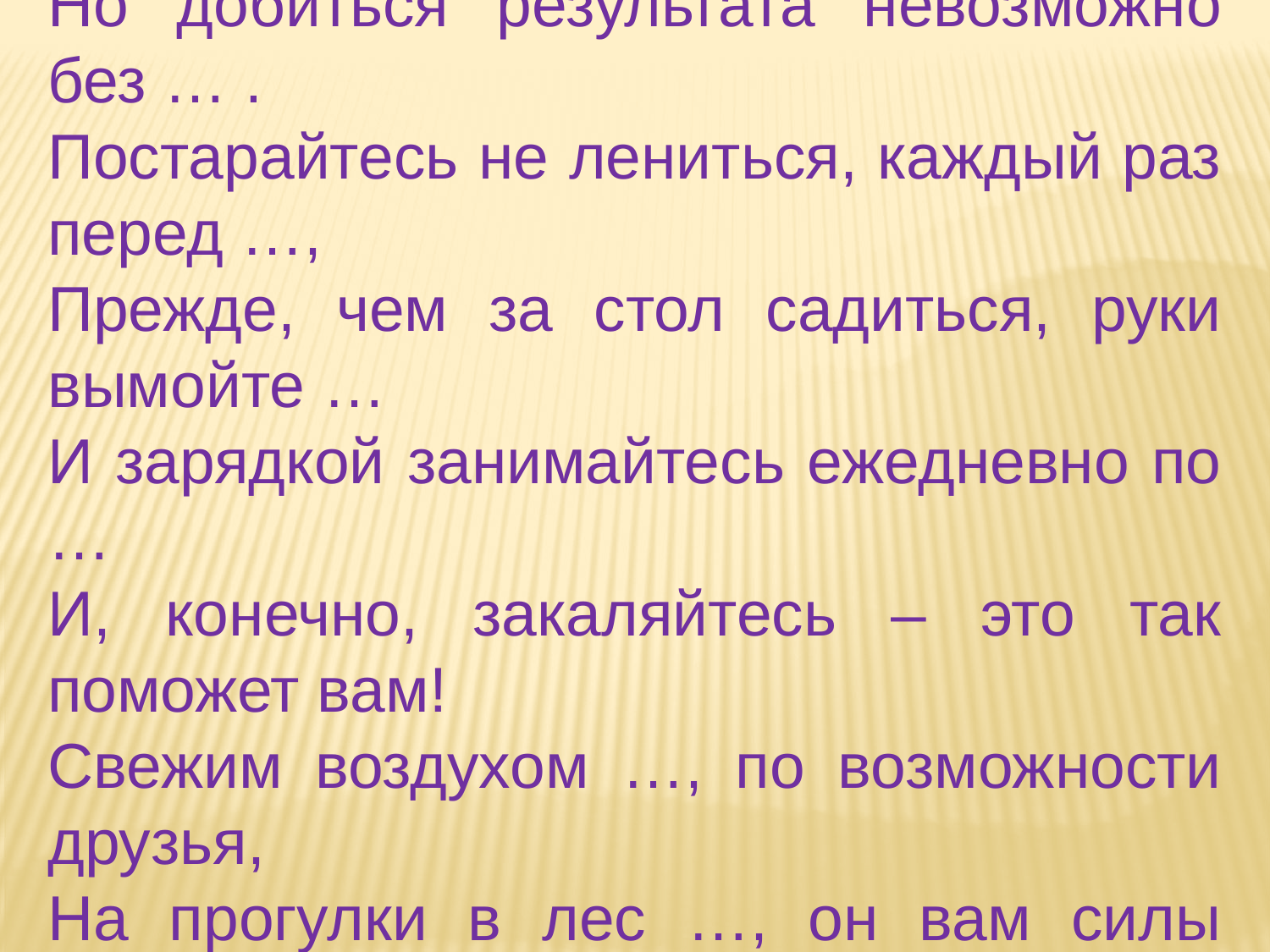

Я желаю вам, ребята - быть здоровыми …,
Но добиться результата невозможно без … .
Постарайтесь не лениться, каждый раз перед …,
Прежде, чем за стол садиться, руки вымойте …
И зарядкой занимайтесь ежедневно по …
И, конечно, закаляйтесь – это так поможет вам!
Свежим воздухом …, по возможности друзья,
На прогулки в лес …, он вам силы даст, …!